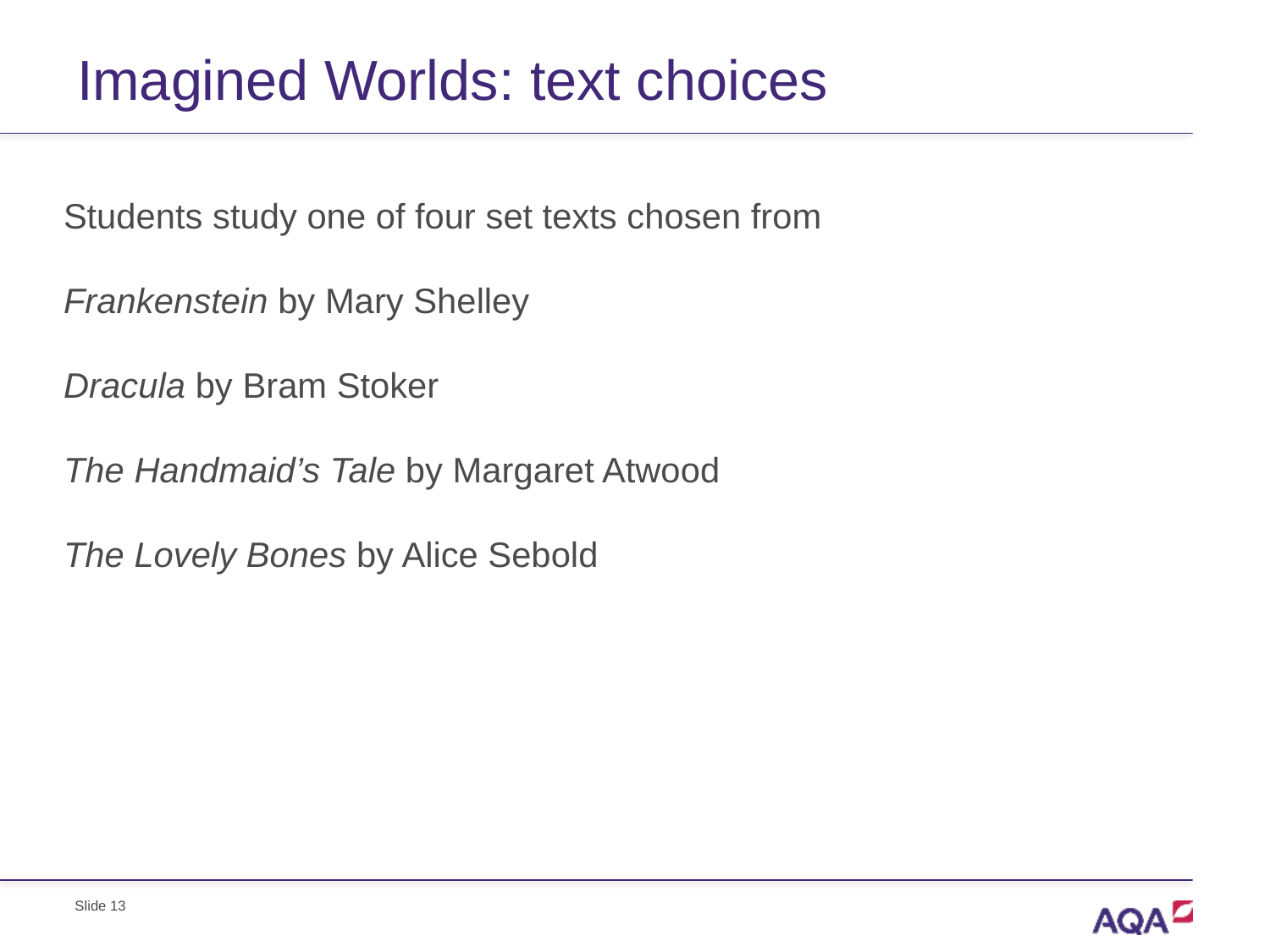

# Imagined Worlds: text choices
Students study one of four set texts chosen from

Frankenstein by Mary Shelley

Dracula by Bram Stoker

The Handmaid’s Tale by Margaret Atwood

The Lovely Bones by Alice Sebold

Slide 13